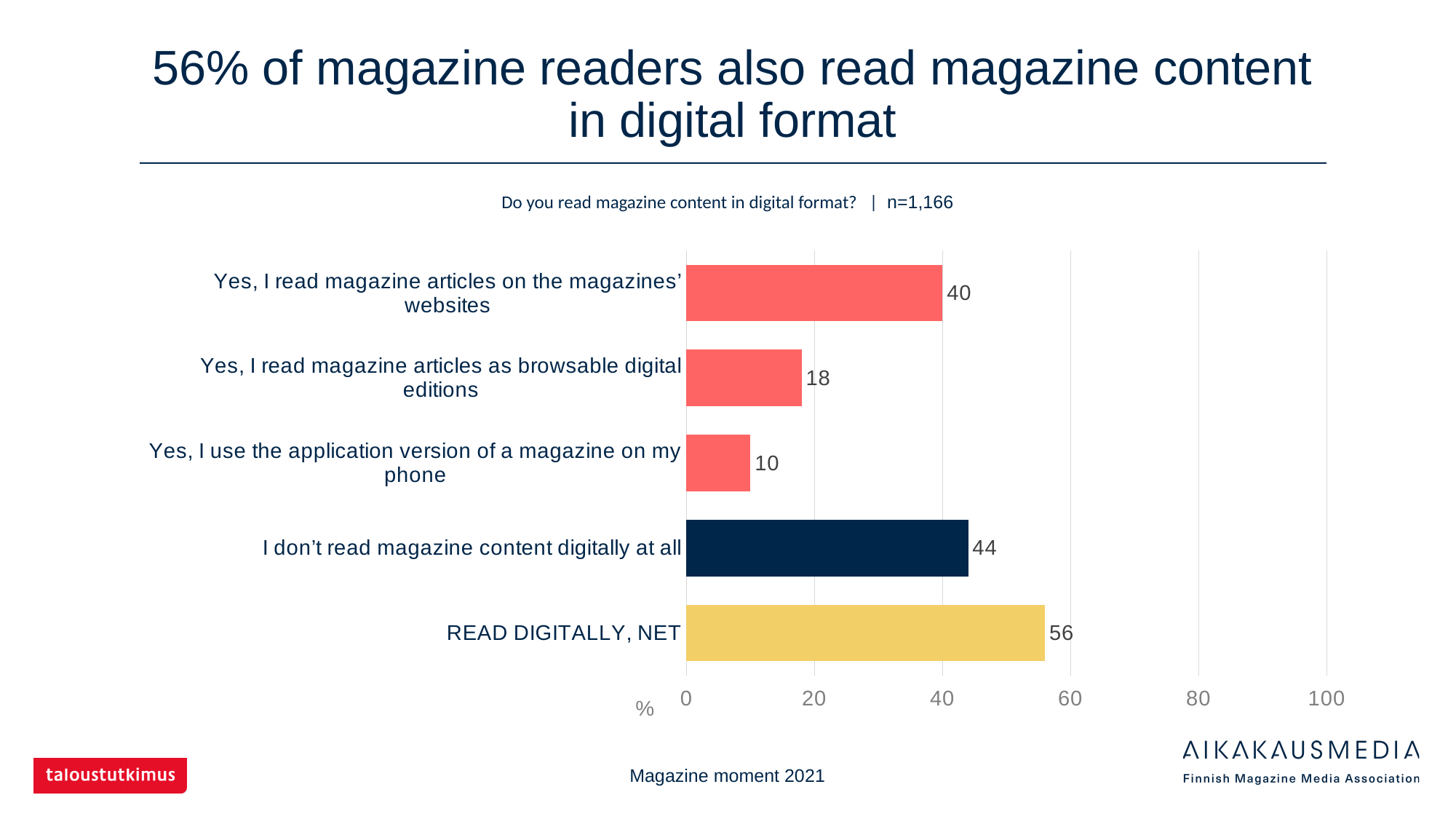

# 56% of magazine readers also read magazine content in digital format
Do you read magazine content in digital format?   |  n=1,166

### Chart

| Category | All, n=1,166 |
|---|---|
| Yes, I read magazine articles on the magazines’ websites | 40.0 |
| Yes, I read magazine articles as browsable digital editions | 18.0 |
| Yes, I use the application version of a magazine on my phone | 10.0 |
| I don’t read magazine content digitally at all | 44.0 |
| READ DIGITALLY, NET | 56.0 |
%